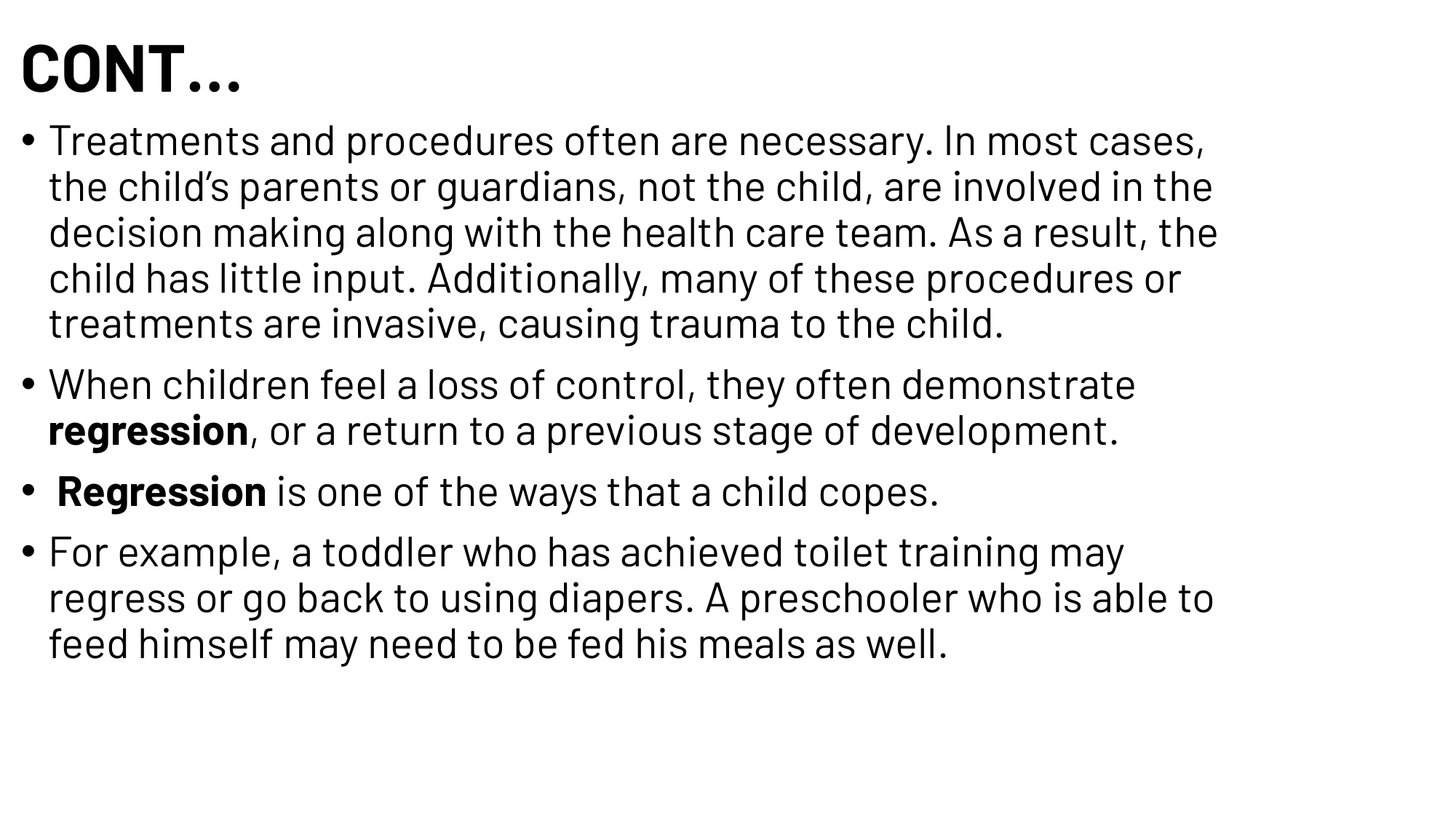

# CONT…
Treatments and procedures often are necessary. In most cases, the child’s parents or guardians, not the child, are involved in the decision making along with the health care team. As a result, the child has little input. Additionally, many of these procedures or treatments are invasive, causing trauma to the child.
When children feel a loss of control, they often demonstrate regression, or a return to a previous stage of development.
 Regression is one of the ways that a child copes.
For example, a toddler who has achieved toilet training may regress or go back to using diapers. A preschooler who is able to feed himself may need to be fed his meals as well.